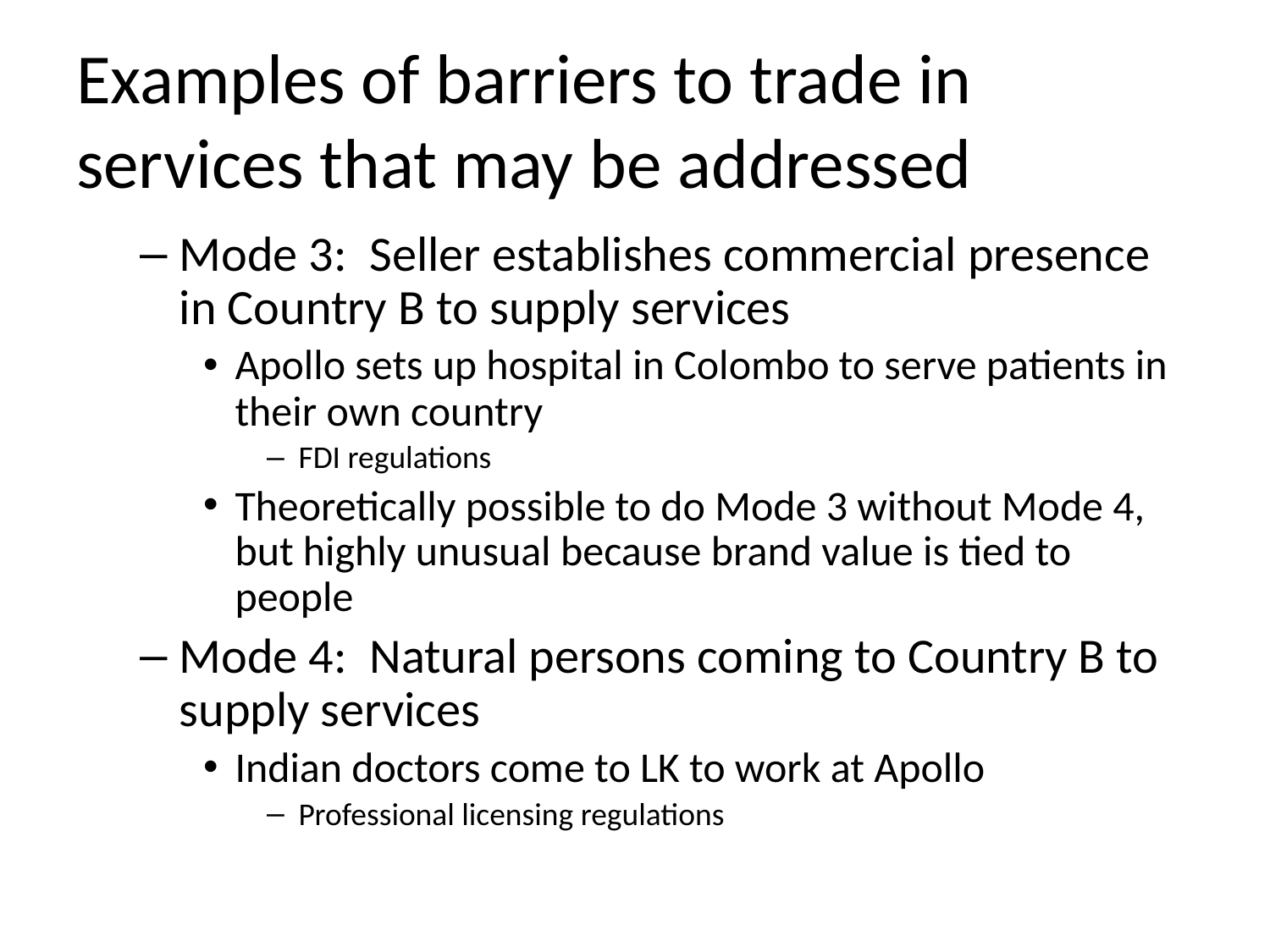

# Examples of barriers to trade in services that may be addressed
Mode 3:  Seller establishes commercial presence in Country B to supply services
Apollo sets up hospital in Colombo to serve patients in their own country
FDI regulations
Theoretically possible to do Mode 3 without Mode 4, but highly unusual because brand value is tied to people
Mode 4:  Natural persons coming to Country B to supply services
Indian doctors come to LK to work at Apollo
Professional licensing regulations